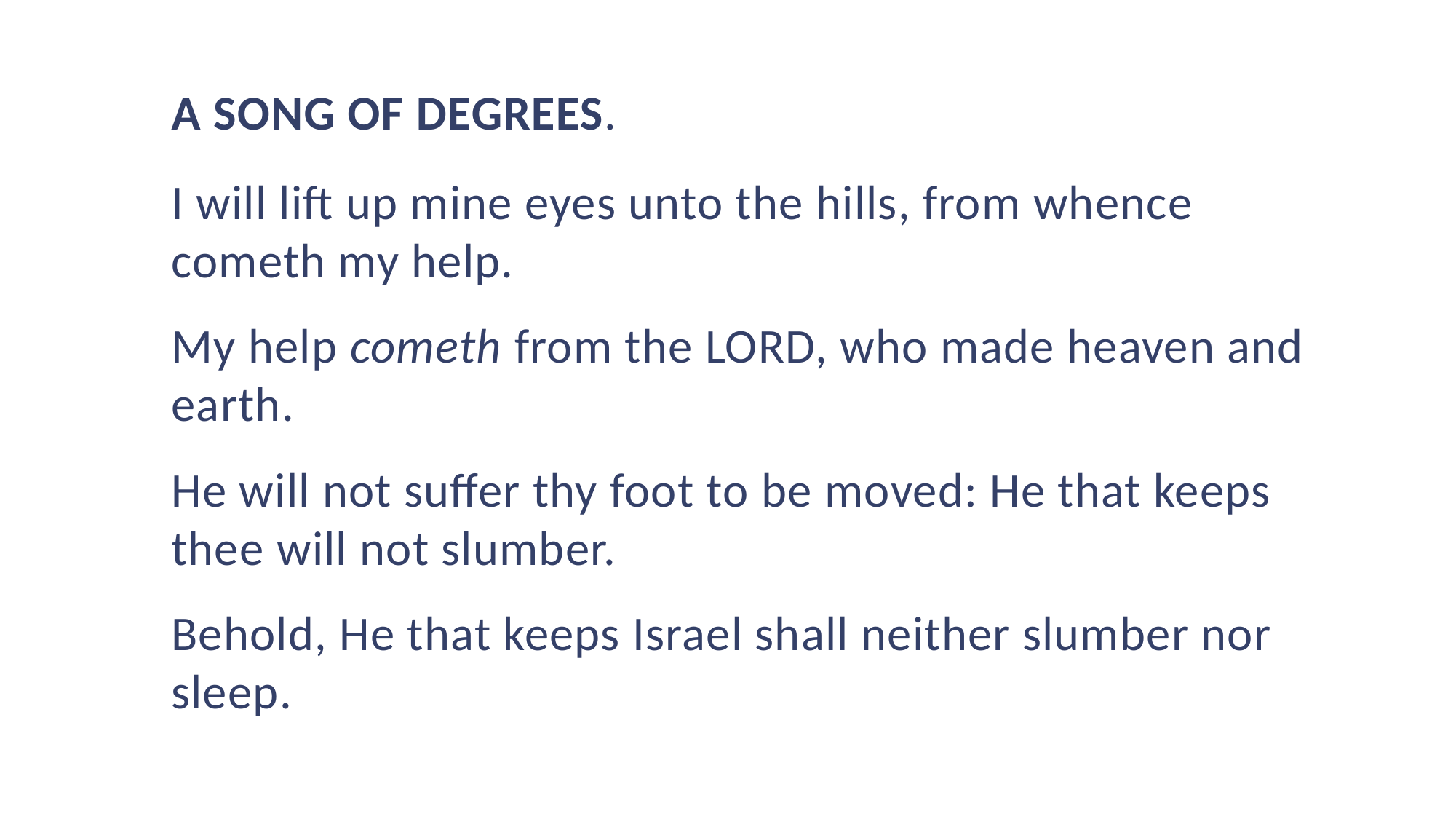

A Song of degrees.
I will lift up mine eyes unto the hills, from whence cometh my help.
My help cometh from the LORD, who made heaven and earth.
He will not suffer thy foot to be moved: He that keeps thee will not slumber.
Behold, He that keeps Israel shall neither slumber nor sleep.